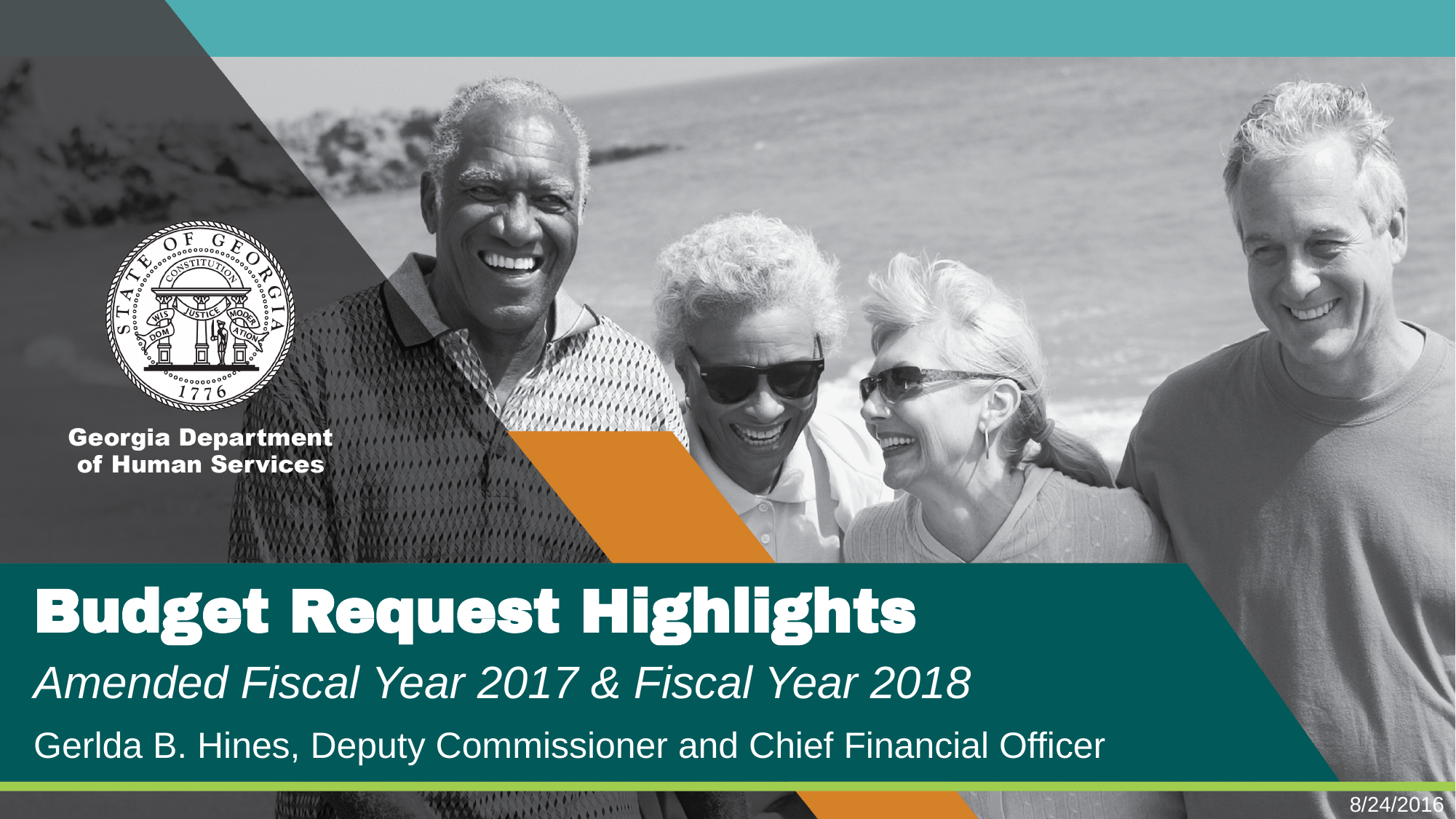

# Budget Request Highlights
Amended Fiscal Year 2017 & Fiscal Year 2018
Gerlda B. Hines, Deputy Commissioner and Chief Financial Officer
8/24/2016